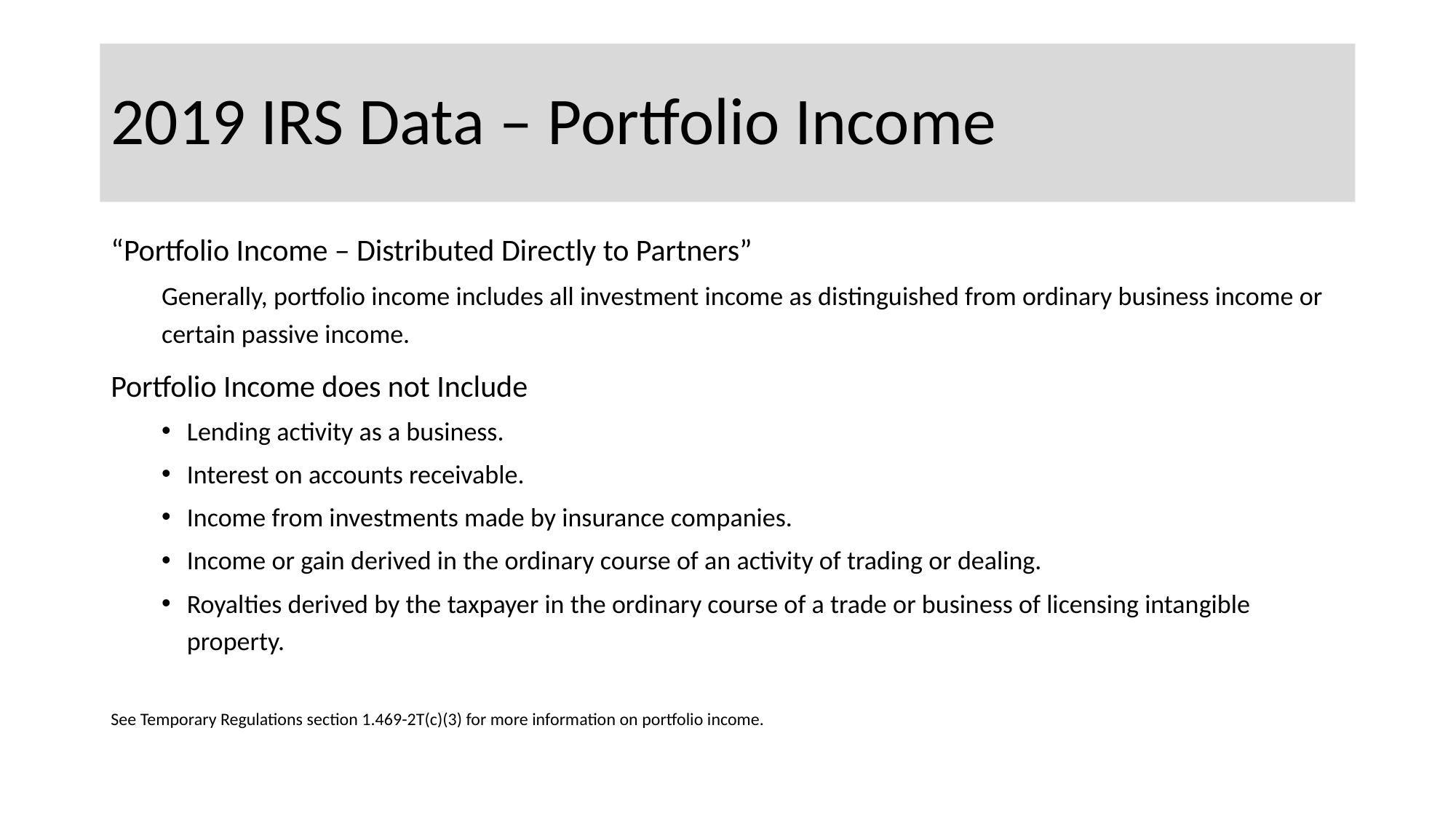

# 2019 IRS Data – Portfolio Income
“Portfolio Income – Distributed Directly to Partners”
Generally, portfolio income includes all investment income as distinguished from ordinary business income or certain passive income.
Portfolio Income does not Include
Lending activity as a business.
Interest on accounts receivable.
Income from investments made by insurance companies.
Income or gain derived in the ordinary course of an activity of trading or dealing.
Royalties derived by the taxpayer in the ordinary course of a trade or business of licensing intangible property.

See Temporary Regulations section 1.469-2T(c)(3) for more information on portfolio income.